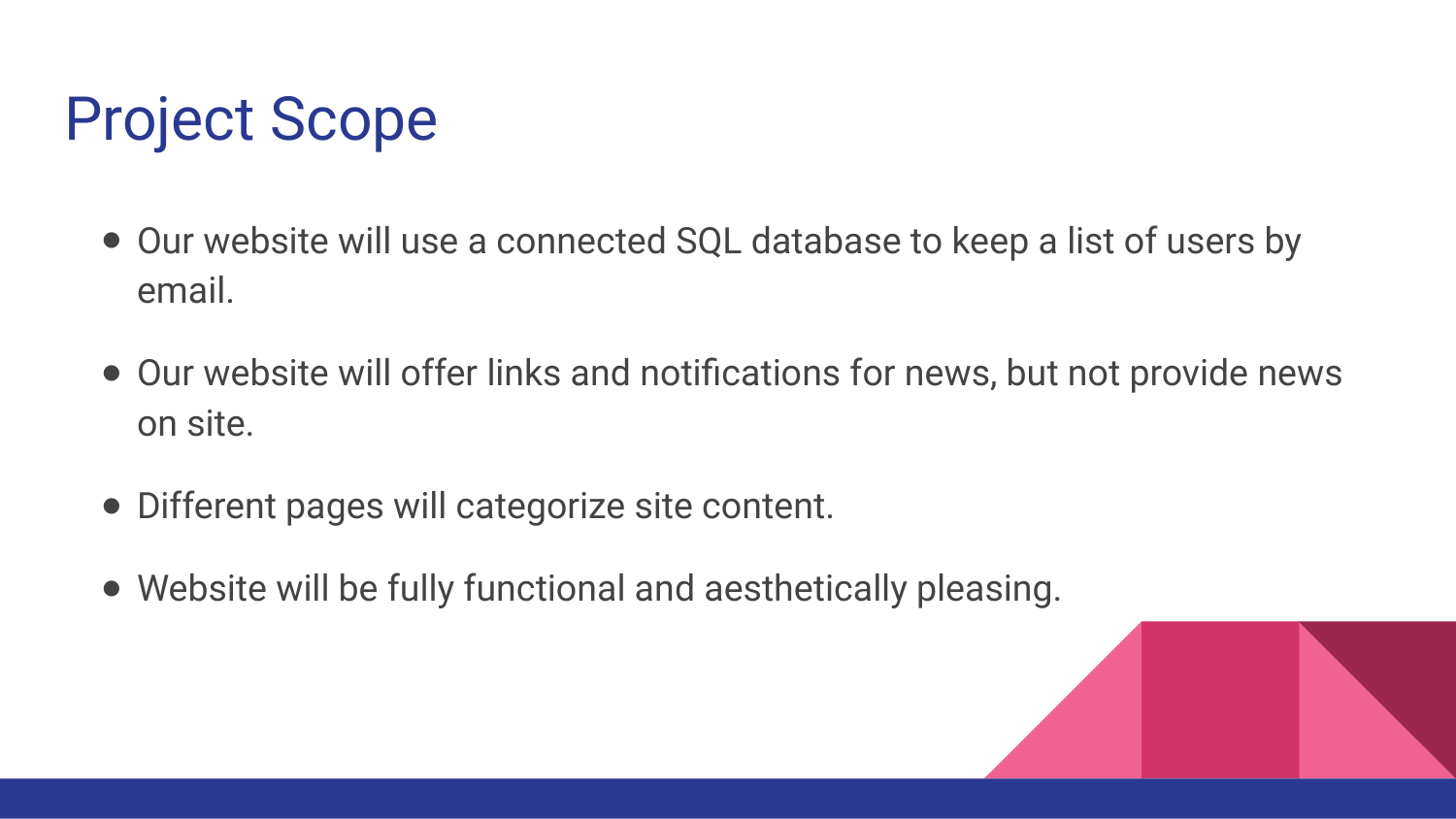

# Project Scope
Our website will use a connected SQL database to keep a list of users by email.
Our website will offer links and notifications for news, but not provide news on site.
Different pages will categorize site content.
Website will be fully functional and aesthetically pleasing.